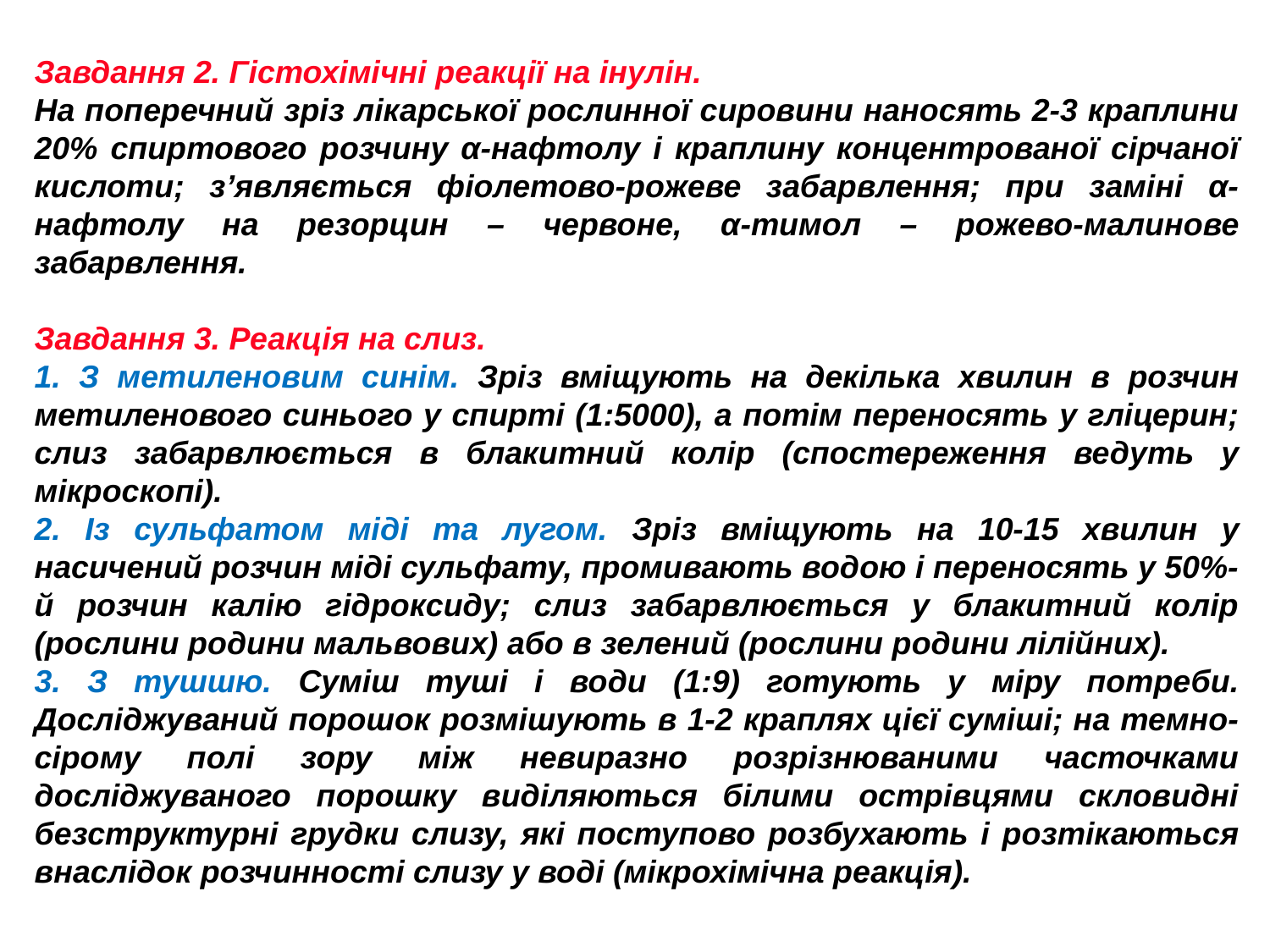

Завдання 2. Гістохімічні реакції на інулін.
На поперечний зріз лікарської рослинної сировини наносять 2-3 краплини 20% спиртового розчину α-нафтолу і краплину концентрованої сірчаної кислоти; з’являється фіолетово-рожеве забарвлення; при заміні α-нафтолу на резорцин – червоне, α-тимол – рожево-малинове забарвлення.

Завдання 3. Реакція на слиз.
1. З метиленовим синім. Зріз вміщують на декілька хвилин в розчин метиленового синього у спирті (1:5000), а потім переносять у гліцерин; слиз забарвлюється в блакитний колір (спостереження ведуть у мікроскопі).
2. Із сульфатом міді та лугом. Зріз вміщують на 10-15 хвилин у насичений розчин міді сульфату, промивають водою і переносять у 50%-й розчин калію гідроксиду; слиз забарвлюється у блакитний колір (рослини родини мальвових) або в зелений (рослини родини лілійних).
3. З тушшю. Суміш туші і води (1:9) готують у міру потреби. Досліджуваний порошок розмішують в 1-2 краплях цієї суміші; на темно-сірому полі зору між невиразно розрізнюваними часточками досліджуваного порошку виділяються білими острівцями скловидні безструктурні грудки слизу, які поступово розбухають і розтікаються внаслідок розчинності слизу у воді (мікрохімічна реакція).